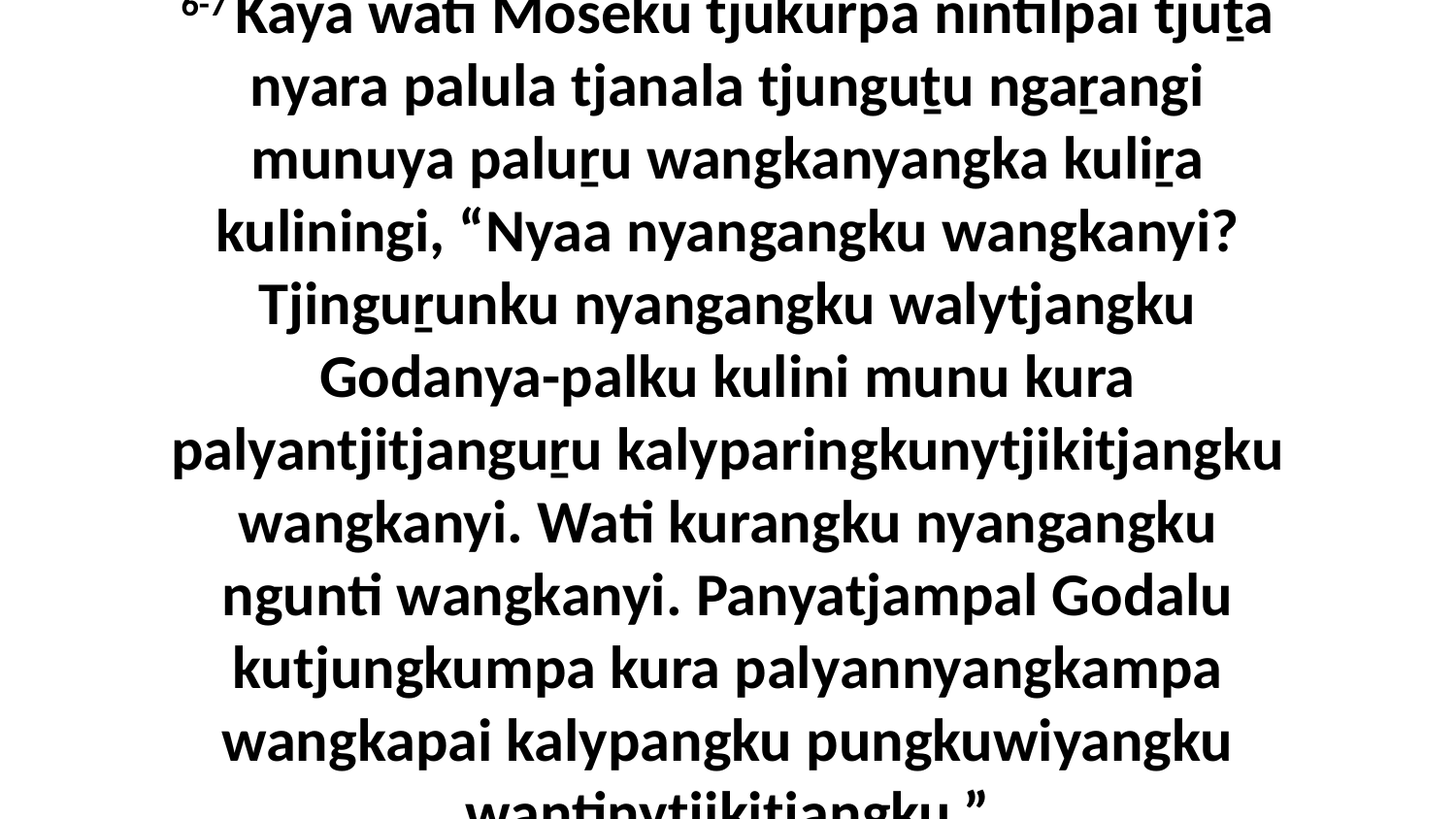

6-7 Kaya wati Moseku tjukurpa nintilpai tjuṯa nyara palula tjanala tjunguṯu ngaṟangi munuya paluṟu wangkanyangka kuliṟa kuliningi, “Nyaa nyangangku wangkanyi? Tjinguṟunku nyangangku walytjangku Godanya-palku kulini munu kura palyantjitjanguṟu kalyparingkunytjikitjangku wangkanyi. Wati kurangku nyangangku ngunti wangkanyi. Panyatjampal Godalu kutjungkumpa kura palyannyangkampa wangkapai kalypangku pungkuwiyangku wantinytjikitjangku.”